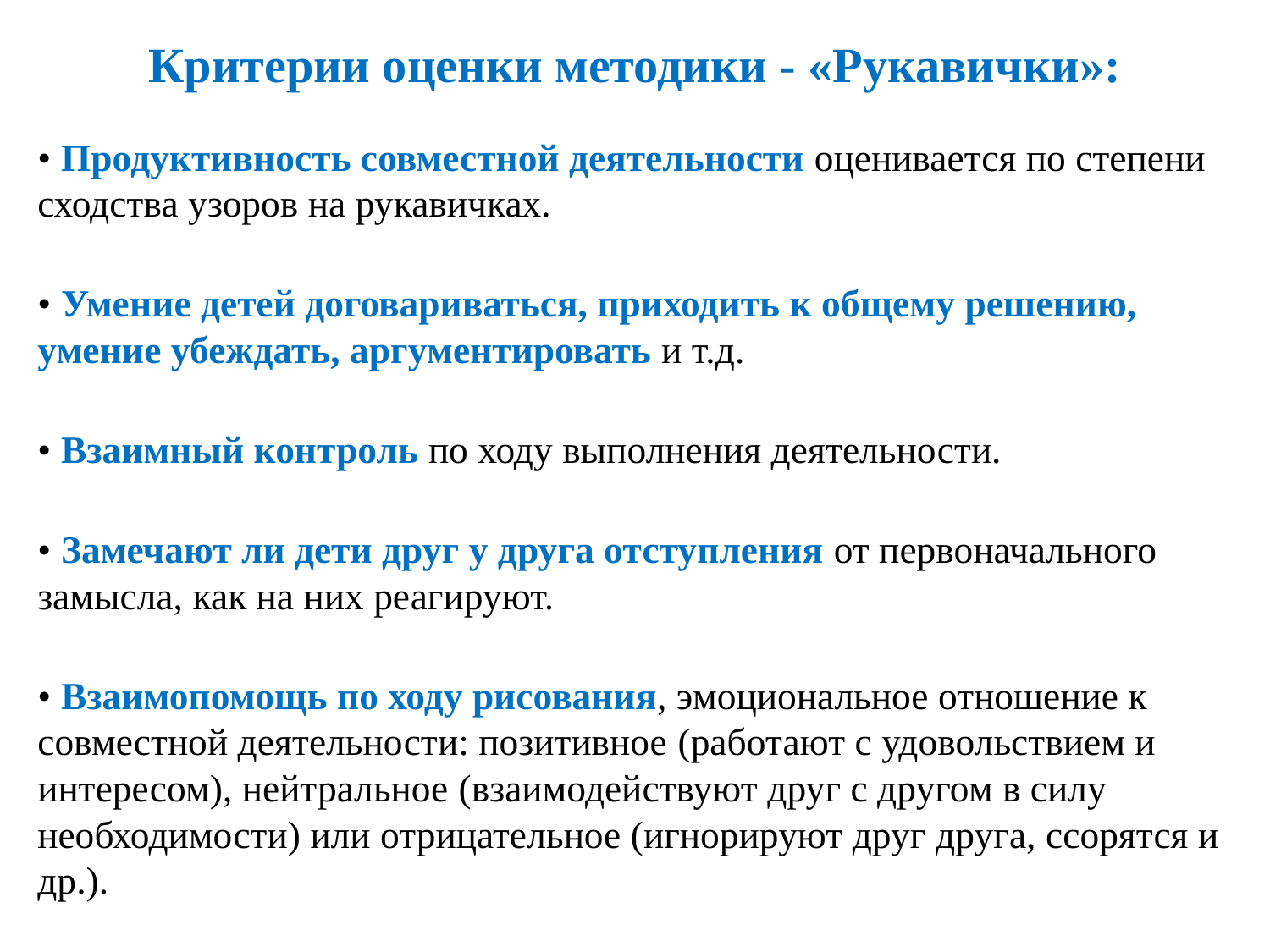

# Критерии оценки методики - «Рукавички»:
• Продуктивность совместной деятельности оценивается по степени сходства узоров на рукавичках.
• Умение детей договариваться, приходить к общему решению, умение убеждать, аргументировать и т.д.
• Взаимный контроль по ходу выполнения деятельности.
• Замечают ли дети друг у друга отступления от первоначального замысла, как на них реагируют.
• Взаимопомощь по ходу рисования, эмоциональное отношение к совместной деятельности: позитивное (работают с удовольствием и интересом), нейтральное (взаимодействуют друг с другом в силу необходимости) или отрицательное (игнорируют друг друга, ссорятся и др.).